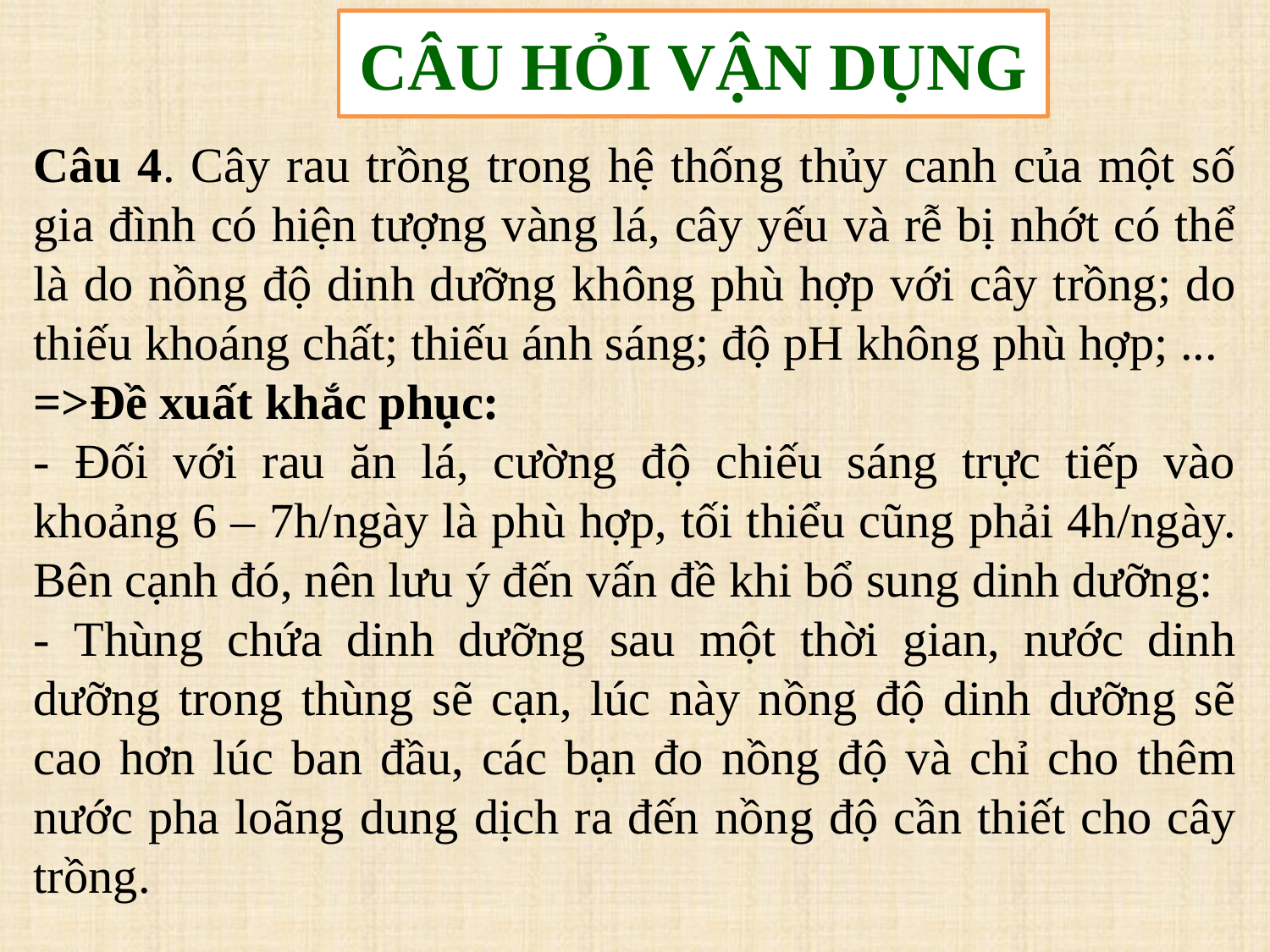

# CÂU HỎI VẬN DỤNG
Câu 4. Cây rau trồng trong hệ thống thủy canh của một số gia đình có hiện tượng vàng lá, cây yếu và rễ bị nhớt có thể là do nồng độ dinh dưỡng không phù hợp với cây trồng; do thiếu khoáng chất; thiếu ánh sáng; độ pH không phù hợp; ...
=>Đề xuất khắc phục:
- Đối với rau ăn lá, cường độ chiếu sáng trực tiếp vào khoảng 6 – 7h/ngày là phù hợp, tối thiểu cũng phải 4h/ngày. Bên cạnh đó, nên lưu ý đến vấn đề khi bổ sung dinh dưỡng:
- Thùng chứa dinh dưỡng sau một thời gian, nước dinh dưỡng trong thùng sẽ cạn, lúc này nồng độ dinh dưỡng sẽ cao hơn lúc ban đầu, các bạn đo nồng độ và chỉ cho thêm nước pha loãng dung dịch ra đến nồng độ cần thiết cho cây trồng.